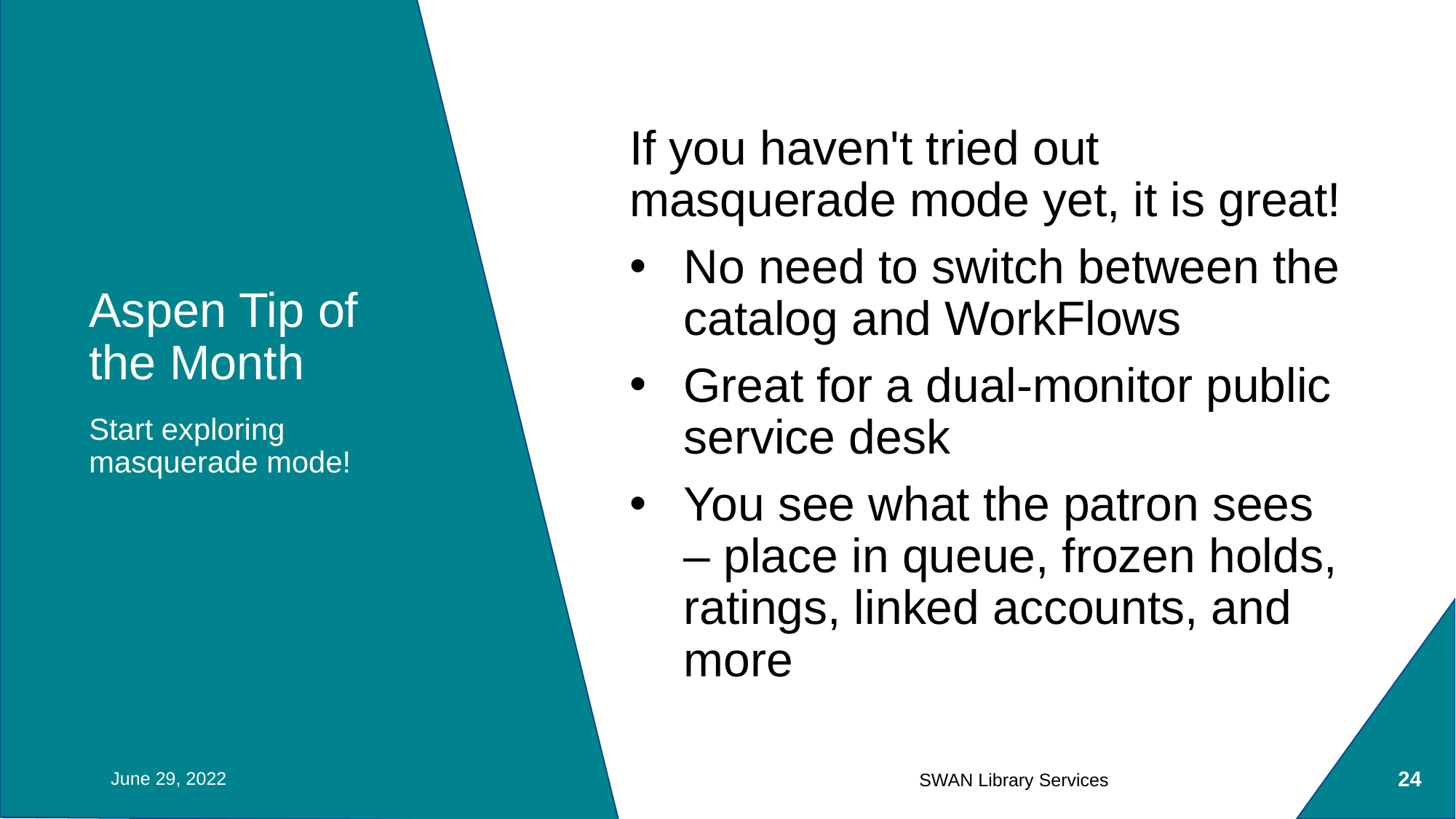

If you haven't tried out masquerade mode yet, it is great!
No need to switch between the catalog and WorkFlows
Great for a dual-monitor public service desk
You see what the patron sees – place in queue, frozen holds, ratings, linked accounts, and more

# Aspen Tip of the Month
Start exploring masquerade mode!
June 29, 2022
24
SWAN Library Services